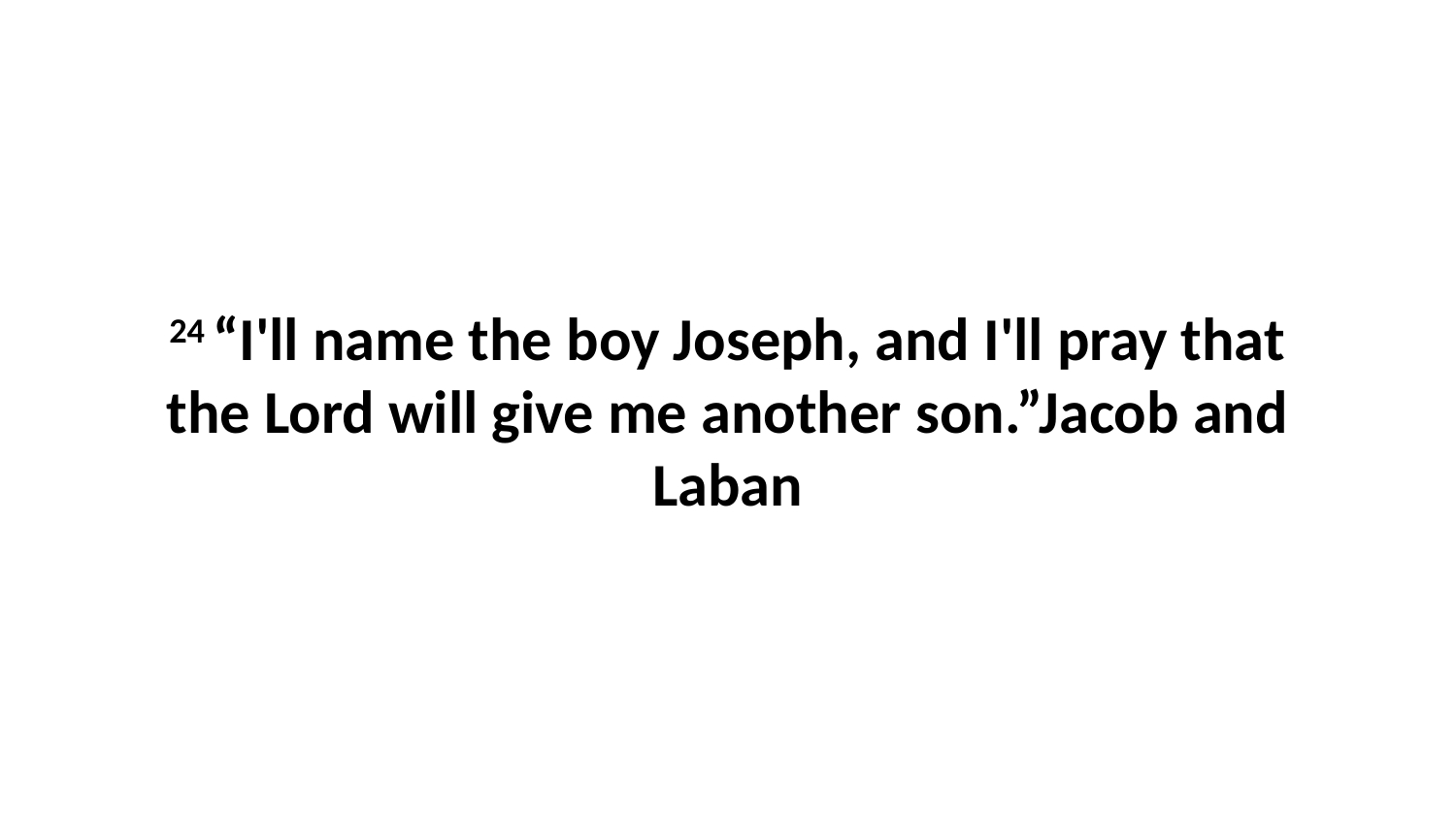

24 “I'll name the boy Joseph, and I'll pray that the Lord will give me another son.”Jacob and Laban